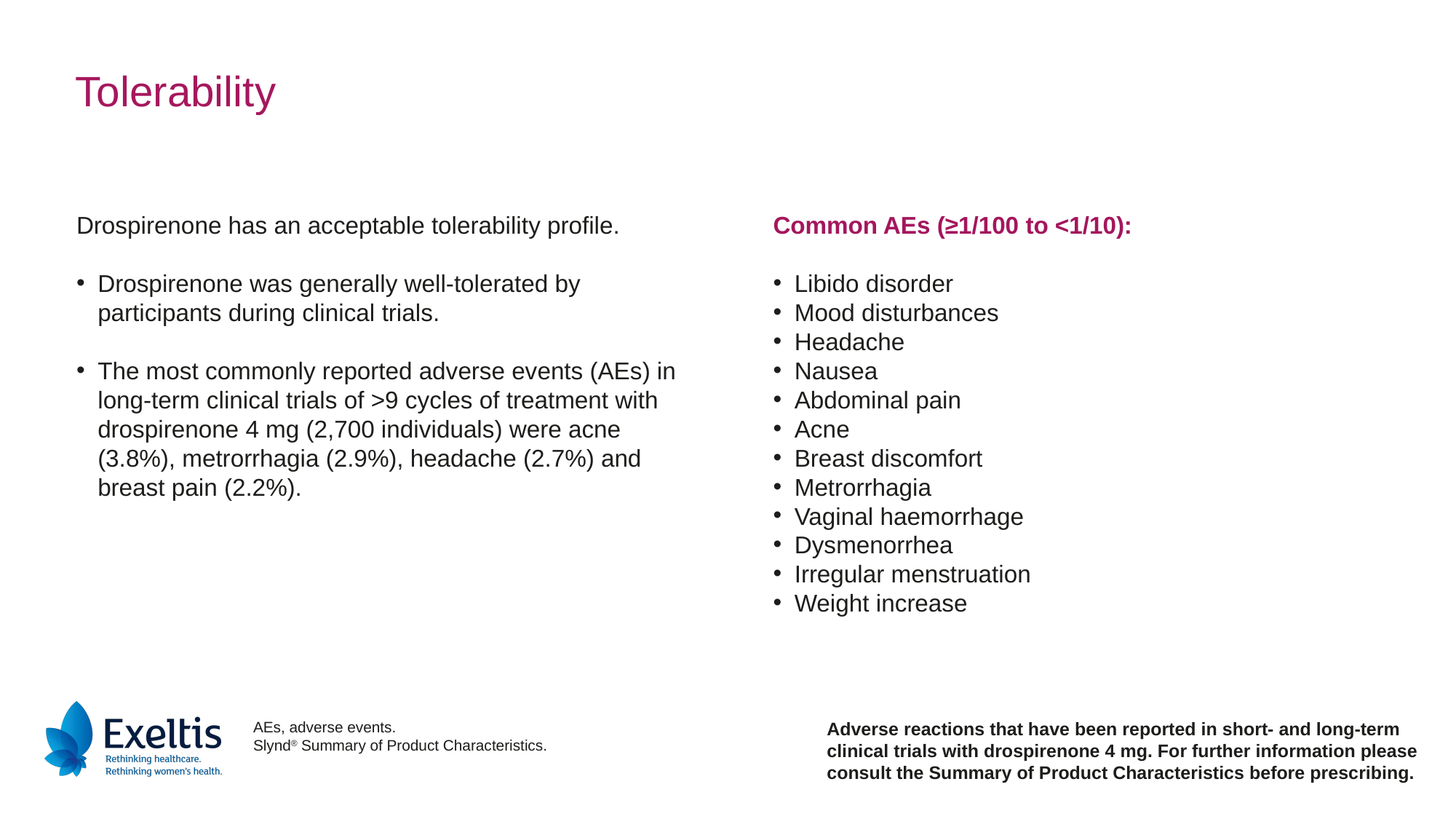

Tolerability
Drospirenone has an acceptable tolerability profile.

Drospirenone was generally well-tolerated by participants during clinical trials.

The most commonly reported adverse events (AEs) in long-term clinical trials of >9 cycles of treatment with drospirenone 4 mg (2,700 individuals) were acne (3.8%), metrorrhagia (2.9%), headache (2.7%) and breast pain (2.2%).
Common AEs (≥1/100 to <1/10):

Libido disorder
Mood disturbances
Headache
Nausea
Abdominal pain
Acne
Breast discomfort
Metrorrhagia
Vaginal haemorrhage
Dysmenorrhea
Irregular menstruation
Weight increase

AEs, adverse events.
Slynd® Summary of Product Characteristics.
Adverse reactions that have been reported in short- and long-term clinical trials with drospirenone 4 mg. For further information please consult the Summary of Product Characteristics before prescribing.